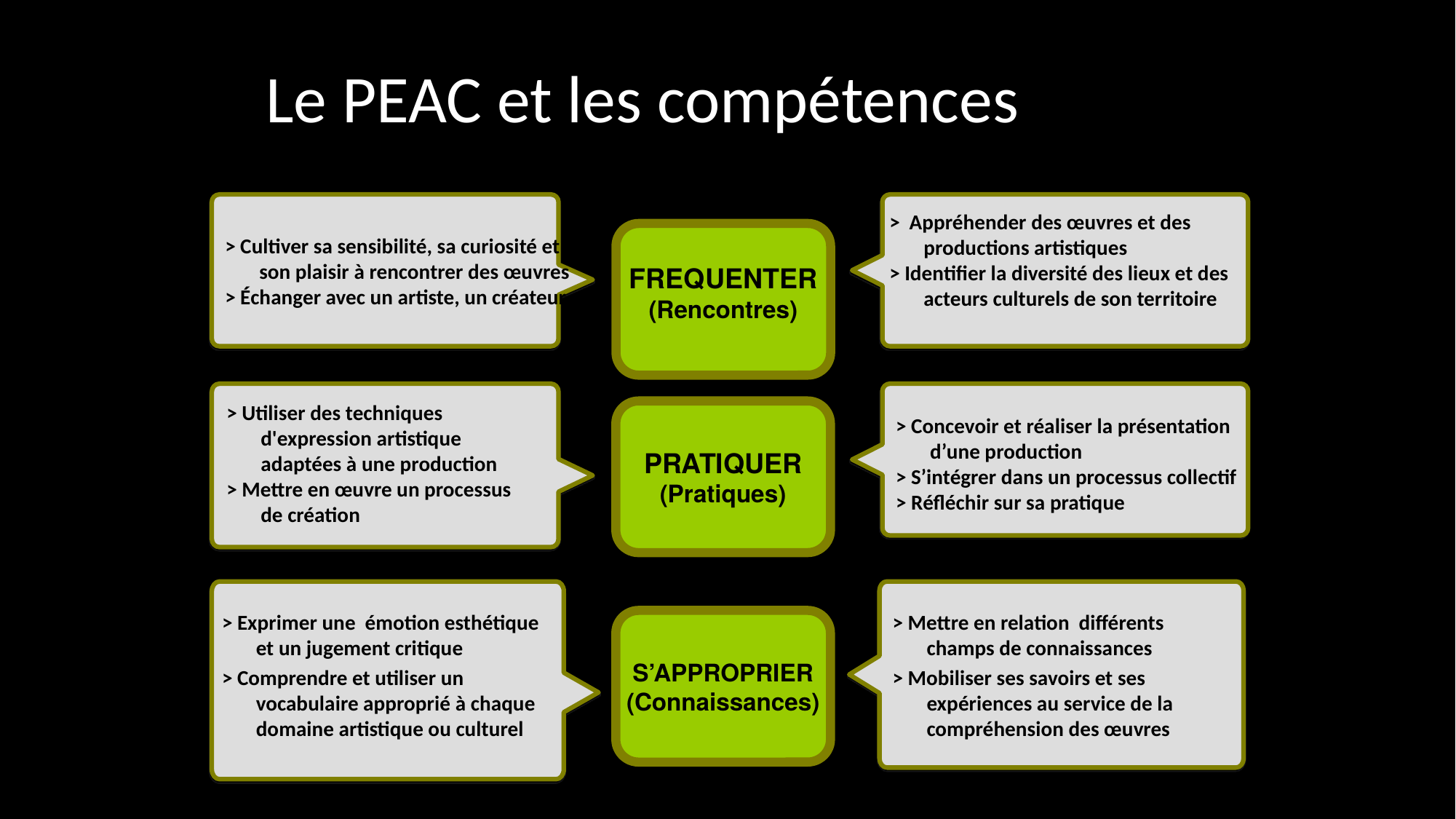

# Le PEAC et les compétences

> Cultiver sa sensibilité, sa curiosité et son plaisir à rencontrer des œuvres
> Échanger avec un artiste, un créateur

>  Appréhender des œuvres et des productions artistiques
> Identifier la diversité des lieux et des acteurs culturels de son territoire

FREQUENTER
(Rencontres)

> Utiliser des techniques d'expression artistique adaptées à une production
> Mettre en œuvre un processus de création

> Concevoir et réaliser la présentation d’une production
> S’intégrer dans un processus collectif
> Réfléchir sur sa pratique

PRATIQUER
(Pratiques)

> Exprimer une  émotion esthétique et un jugement critique
> Comprendre et utiliser un vocabulaire approprié à chaque domaine artistique ou culturel

> Mettre en relation  différents champs de connaissances
> Mobiliser ses savoirs et ses expériences au service de la compréhension des œuvres

S’APPROPRIER
(Connaissances)